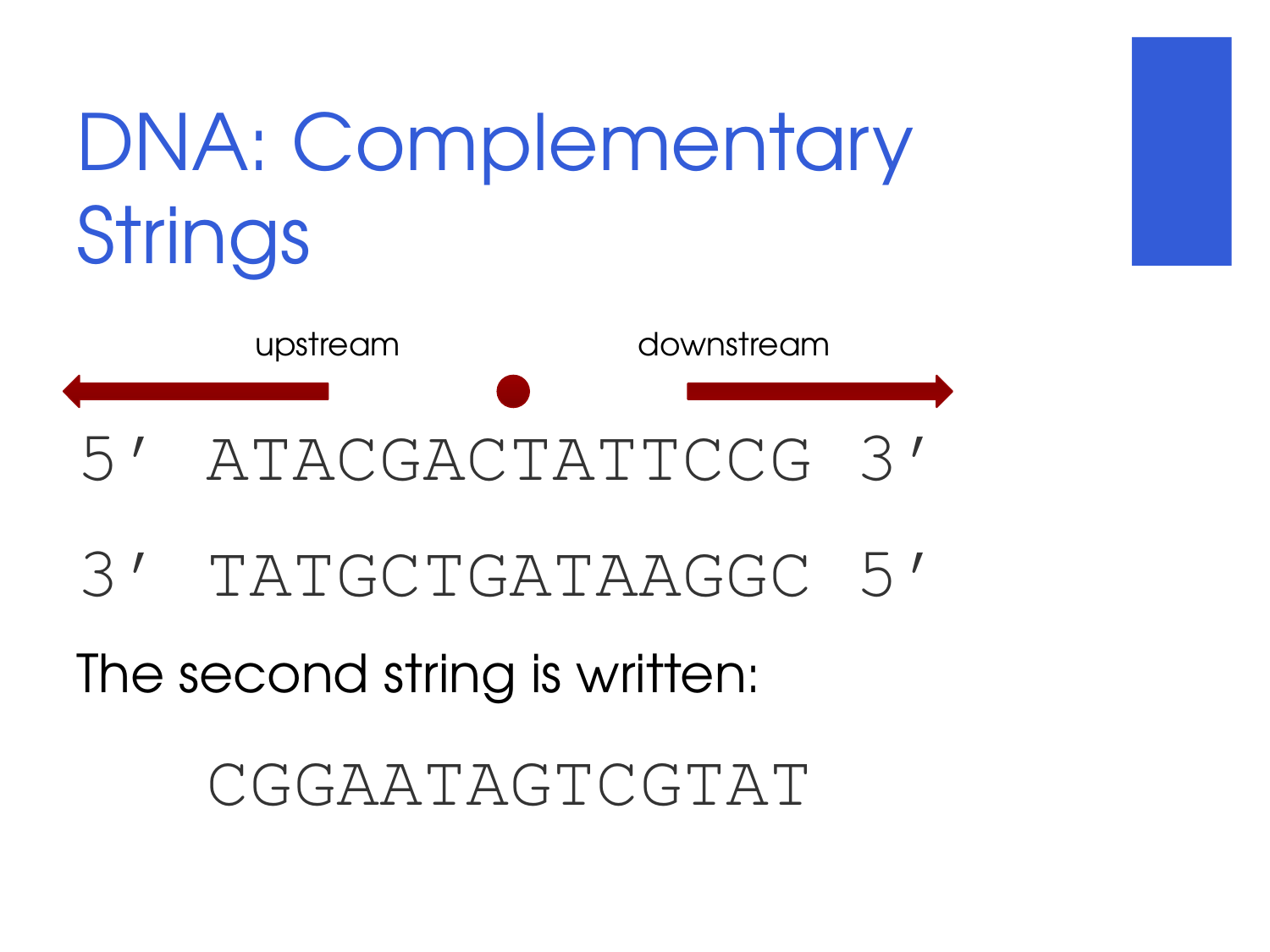

# DNA: Complementary Strings

5’ ATACGACTATTCCG 3’
3’ TATGCTGATAAGGC 5’
The second string is written:
   CGGAATAGTCGTAT

upstream
downstream